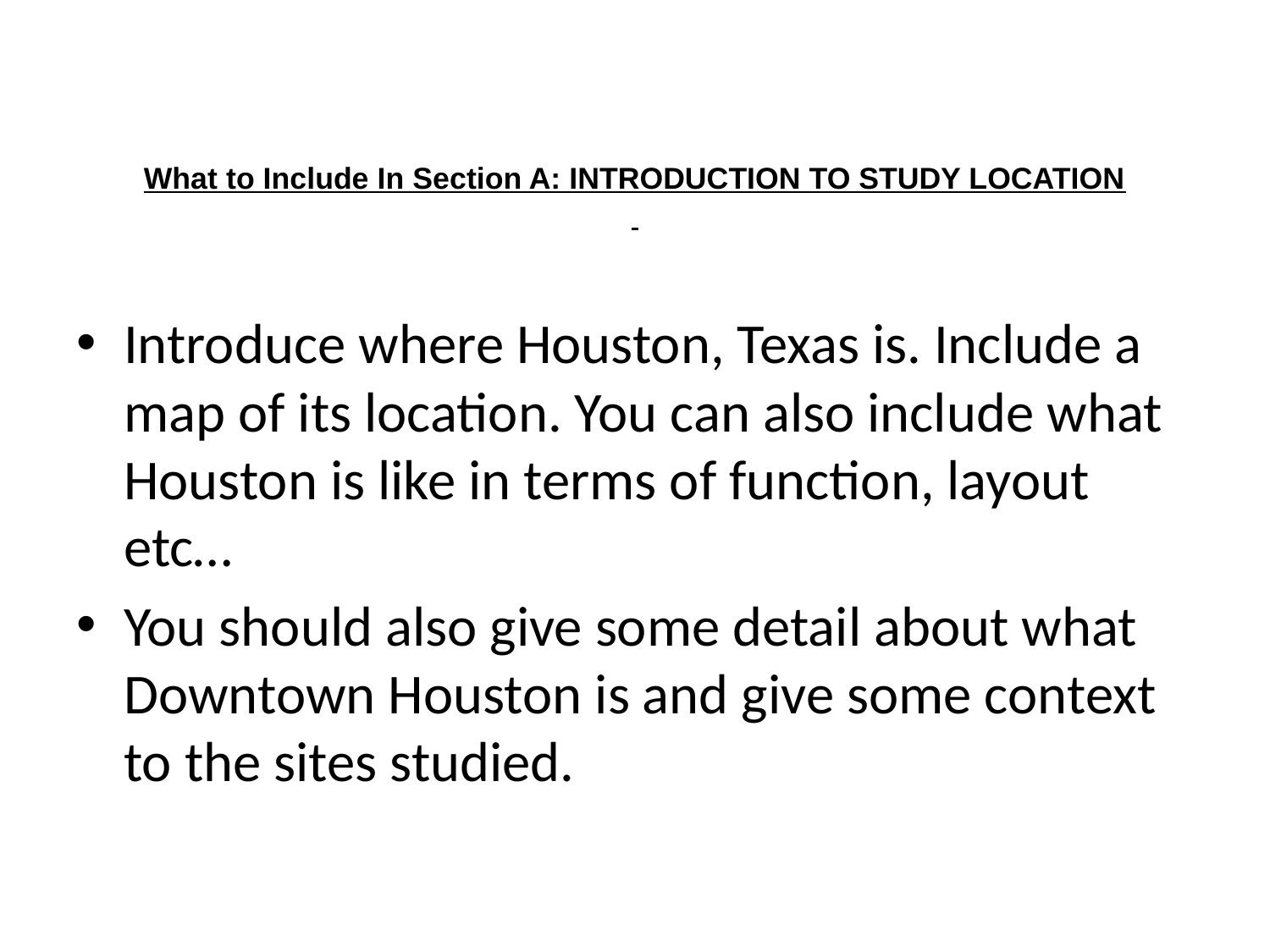

# What to Include In Section A: INTRODUCTION TO STUDY LOCATION

Introduce where Houston, Texas is. Include a map of its location. You can also include what Houston is like in terms of function, layout etc…
You should also give some detail about what Downtown Houston is and give some context to the sites studied.